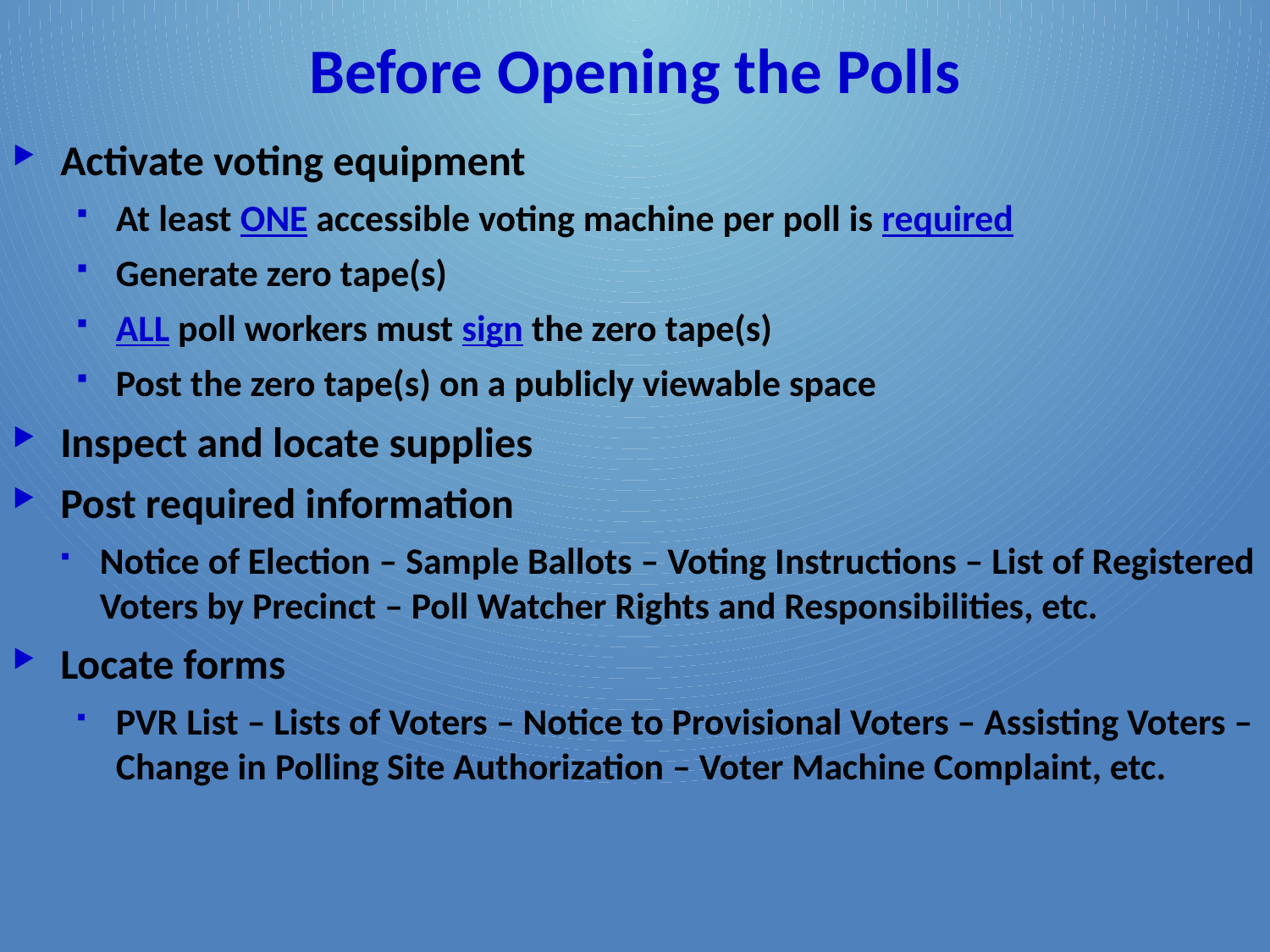

# Before Opening the Polls
Activate voting equipment
At least ONE accessible voting machine per poll is required
Generate zero tape(s)
ALL poll workers must sign the zero tape(s)
Post the zero tape(s) on a publicly viewable space
Inspect and locate supplies
Post required information
Notice of Election – Sample Ballots – Voting Instructions – List of Registered Voters by Precinct – Poll Watcher Rights and Responsibilities, etc.
Locate forms
PVR List – Lists of Voters – Notice to Provisional Voters – Assisting Voters – Change in Polling Site Authorization – Voter Machine Complaint, etc.